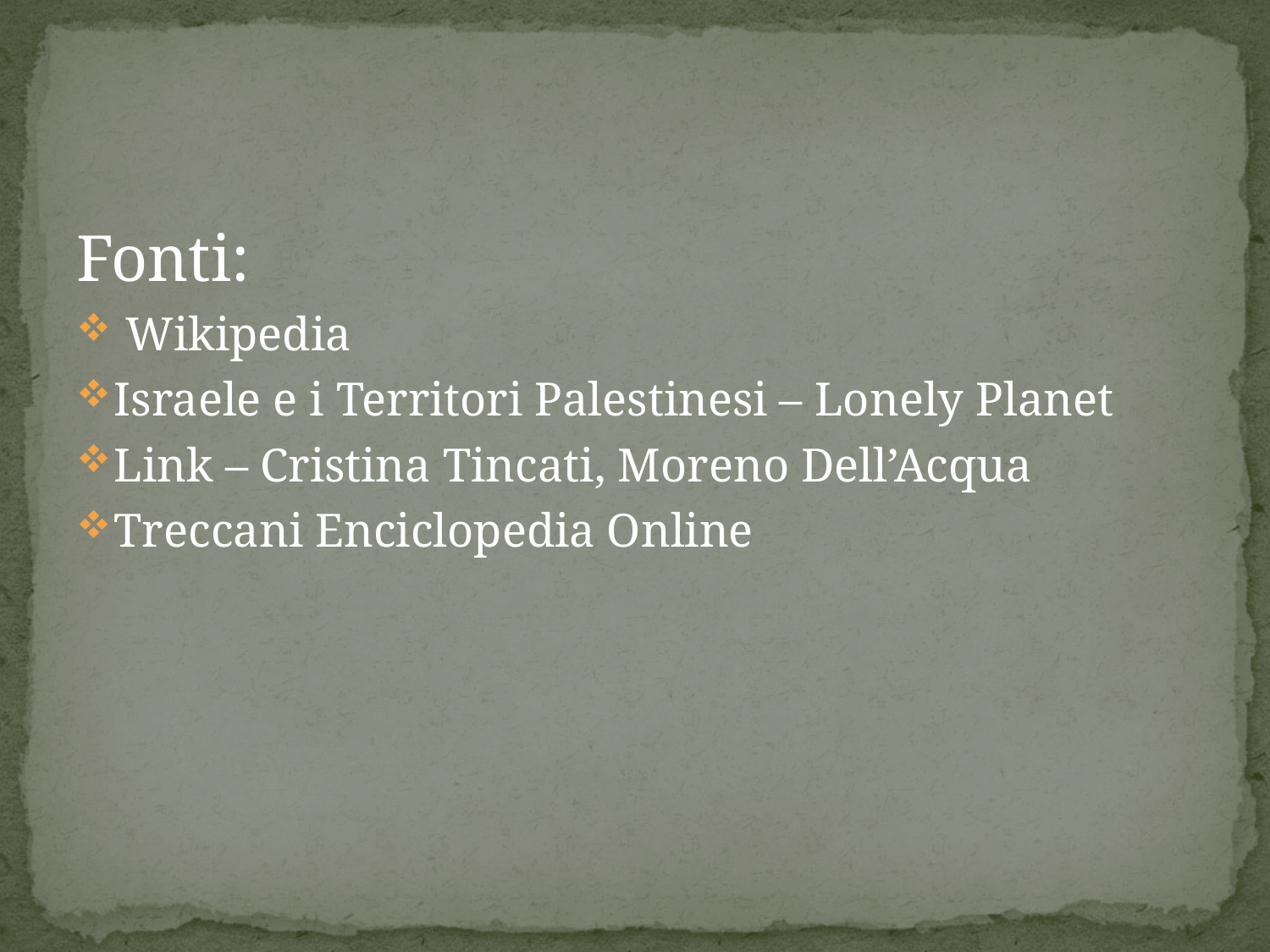

Fonti:
 Wikipedia
Israele e i Territori Palestinesi – Lonely Planet
Link – Cristina Tincati, Moreno Dell’Acqua
Treccani Enciclopedia Online